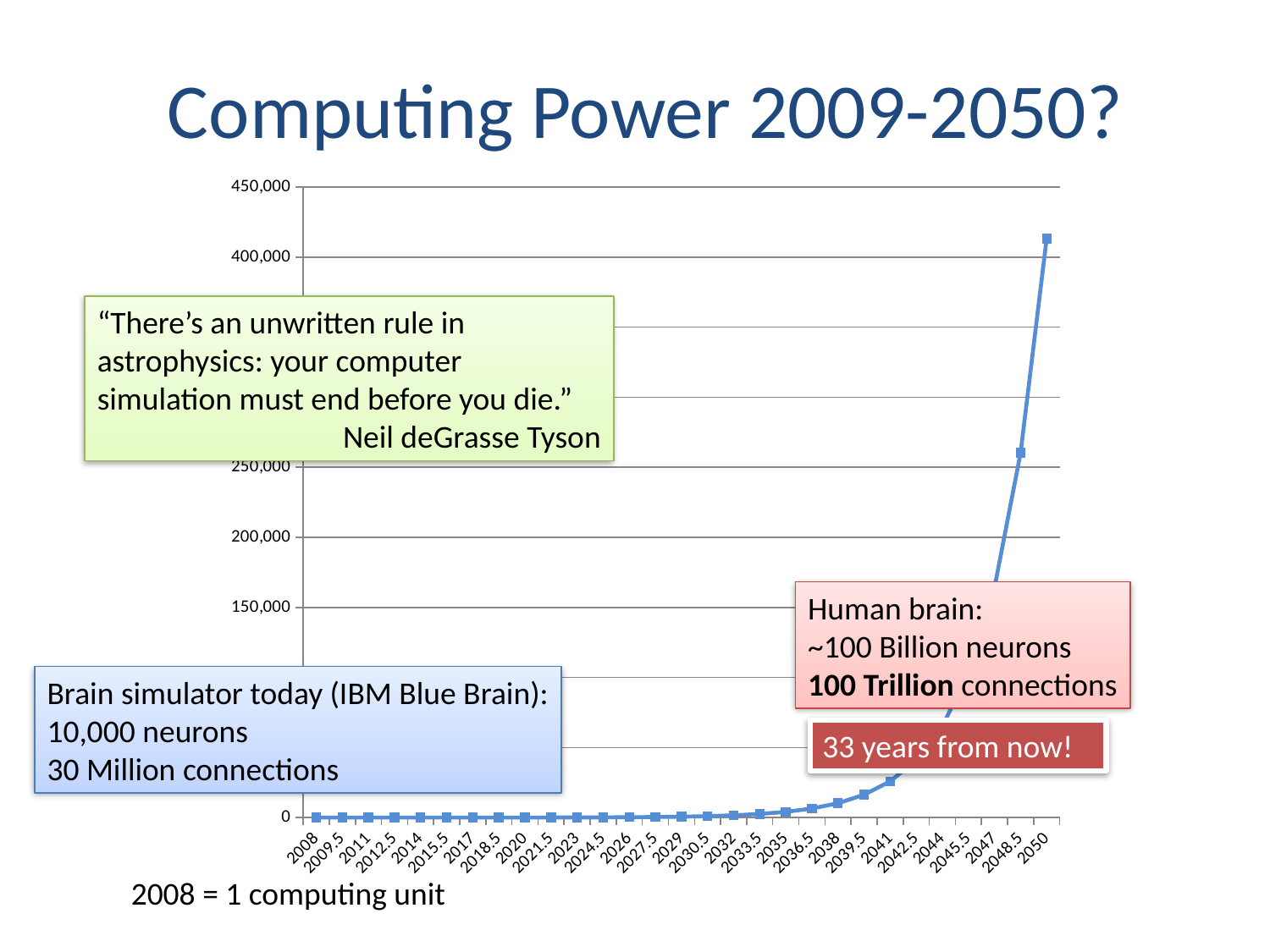

Computing Power 2009-2050?

### Chart

| Category |  |
|---|---|
| 2008 | 1.0 |
| 2009.5 | 1.587 |
| 2011 | 2.5185689999999994 |
| 2012.5 | 3.996969003 |
| 2014 | 6.343189807760997 |
| 2015.5 | 10.066642224916707 |
| 2017 | 15.975761210942814 |
| 2018.5 | 25.353533041766234 |
| 2020 | 40.23605693728303 |
| 2021.5 | 63.854622359468145 |
| 2023 | 101.33728568447599 |
| 2024.5 | 160.82227238126342 |
| 2026 | 255.22494626906496 |
| 2027.5 | 405.04198972900616 |
| 2029 | 642.8016376999326 |
| 2030.5 | 1020.1261990297932 |
| 2032 | 1618.9402778602819 |
| 2033.5 | 2569.2582209642665 |
| 2035 | 4077.412796670292 |
| 2036.5 | 6470.854108315753 |
| 2038 | 10269.245469897101 |
| 2039.5 | 16297.292560726699 |
| 2041 | 25863.803293873265 |
| 2042.5 | 41045.855827376894 |
| 2044 | 65139.77319804711 |
| 2045.5 | 103376.82006530075 |
| 2047 | 164059.0134436323 |
| 2048.5 | 260361.6543350444 |
| 2050 | 413193.94542971556 |
“There’s an unwritten rule in astrophysics: your computer simulation must end before you die.”
Neil deGrasse Tyson
Human brain:
~100 Billion neurons
100 Trillion connections
Brain simulator today (IBM Blue Brain):
10,000 neurons
30 Million connections
33 years from now!
2008 = 1 computing unit